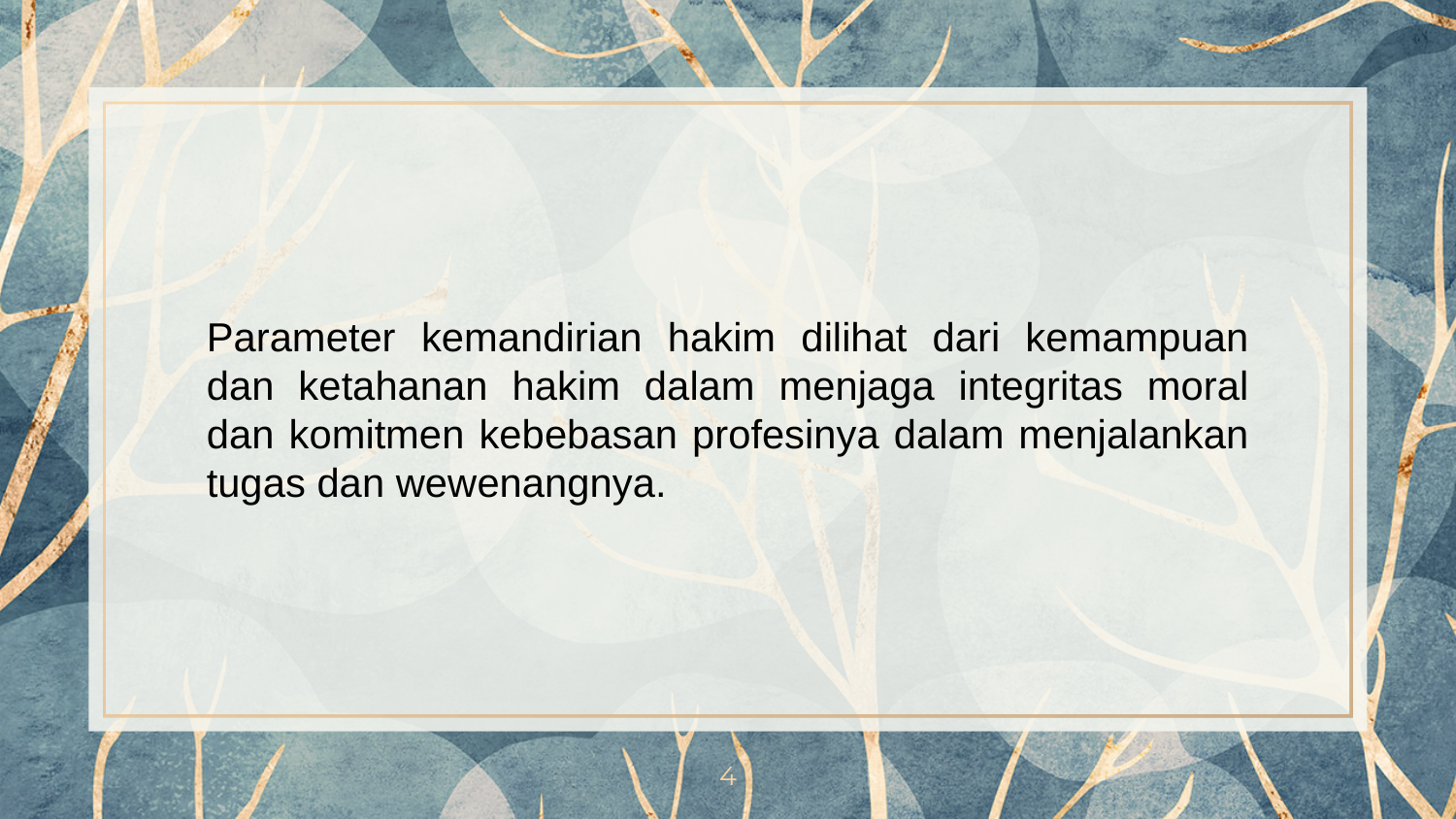

Parameter kemandirian hakim dilihat dari kemampuan dan ketahanan hakim dalam menjaga integritas moral dan komitmen kebebasan profesinya dalam menjalankan tugas dan wewenangnya.
4